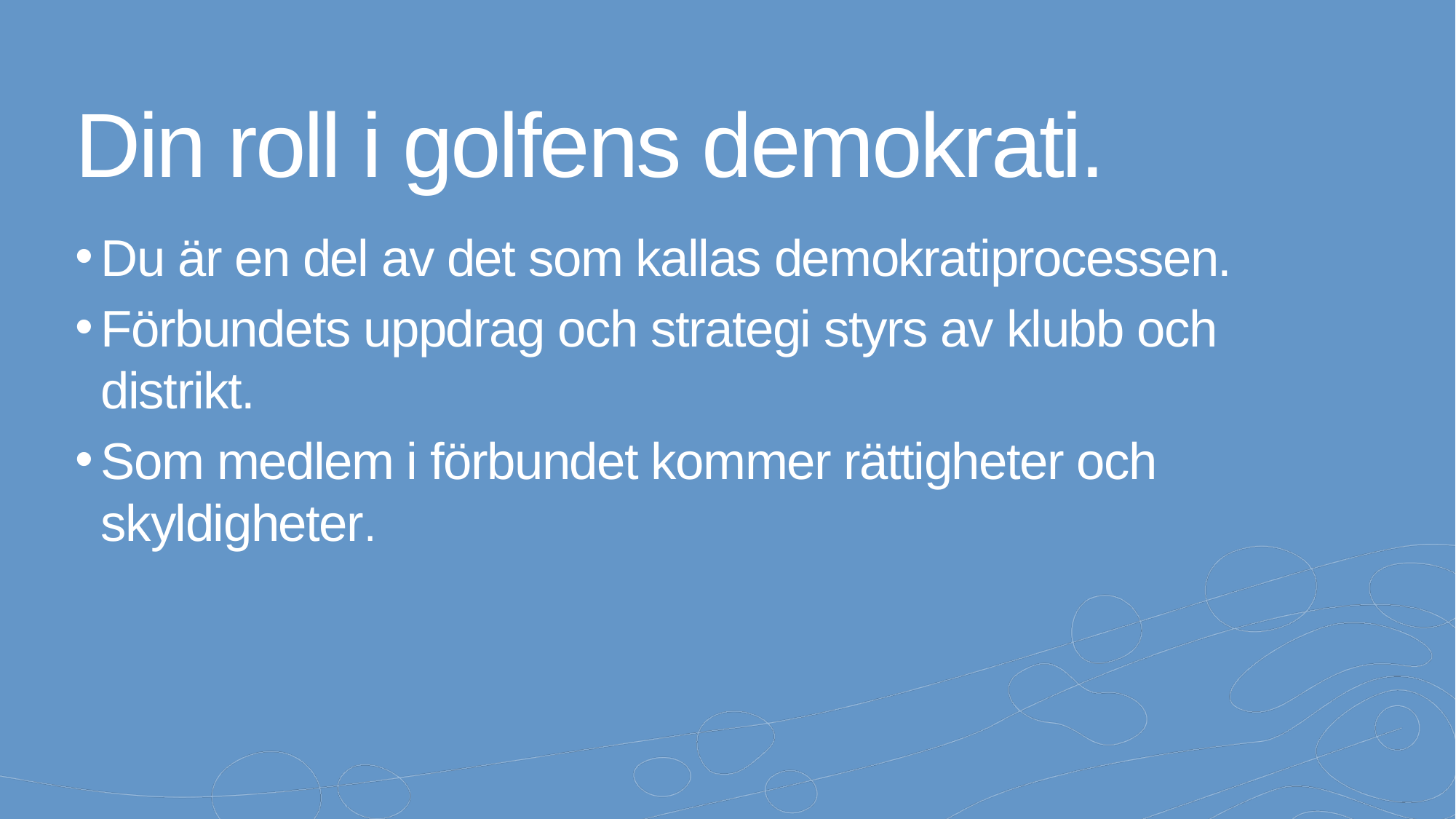

# Din roll i golfens demokrati.
Du är en del av det som kallas demokratiprocessen.
Förbundets uppdrag och strategi styrs av klubb och distrikt.
Som medlem i förbundet kommer rättigheter och skyldigheter.